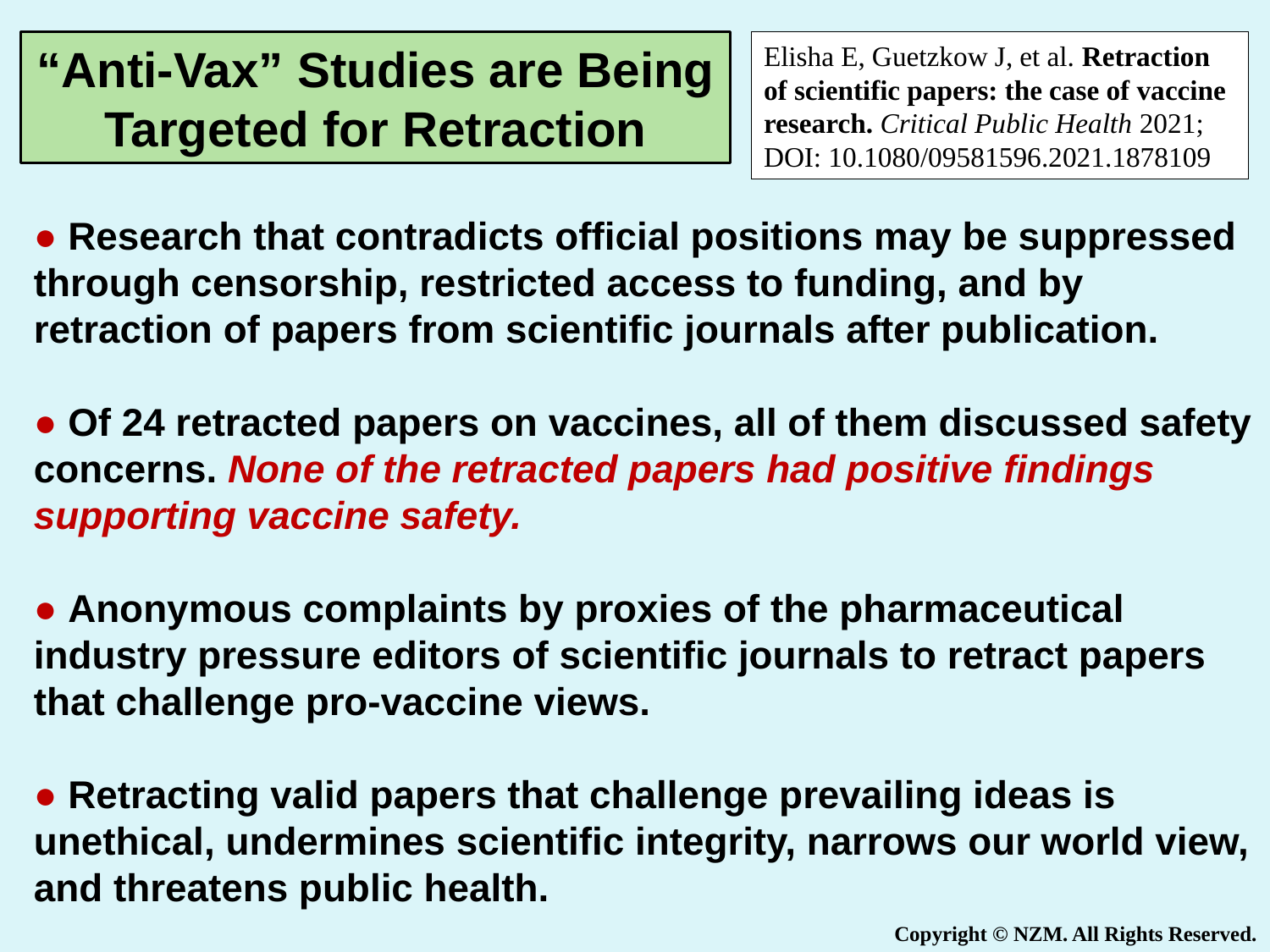

“Anti-Vax” Studies are Being Targeted for Retraction
Elisha E, Guetzkow J, et al. Retraction of scientific papers: the case of vaccine research. Critical Public Health 2021; DOI: 10.1080/09581596.2021.1878109
● Research that contradicts official positions may be suppressed through censorship, restricted access to funding, and by retraction of papers from scientific journals after publication.

● Of 24 retracted papers on vaccines, all of them discussed safety concerns. None of the retracted papers had positive findings supporting vaccine safety.

● Anonymous complaints by proxies of the pharmaceutical industry pressure editors of scientific journals to retract papers that challenge pro-vaccine views.

● Retracting valid papers that challenge prevailing ideas is unethical, undermines scientific integrity, narrows our world view, and threatens public health.
Copyright © NZM. All Rights Reserved.